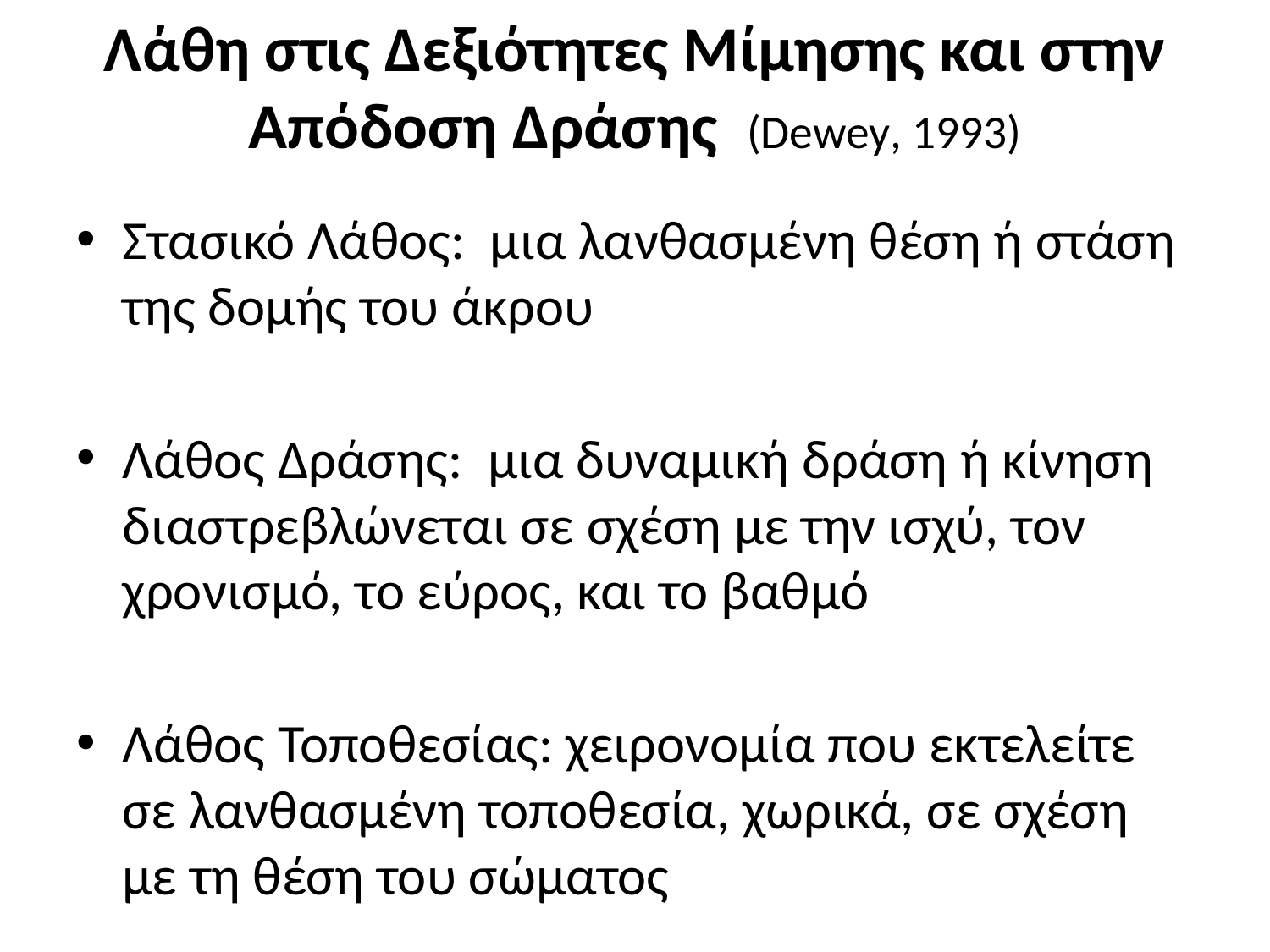

# Λάθη στις Δεξιότητες Μίμησης και στην Απόδοση Δράσης  (Dewey, 1993)
Στασικό Λάθος:  μια λανθασμένη θέση ή στάση της δομής του άκρου

Λάθος Δράσης:  μια δυναμική δράση ή κίνηση διαστρεβλώνεται σε σχέση με την ισχύ, τον χρονισμό, το εύρος, και το βαθμό

Λάθος Τοποθεσίας: χειρονομία που εκτελείτε σε λανθασμένη τοποθεσία, χωρικά, σε σχέση με τη θέση του σώματος